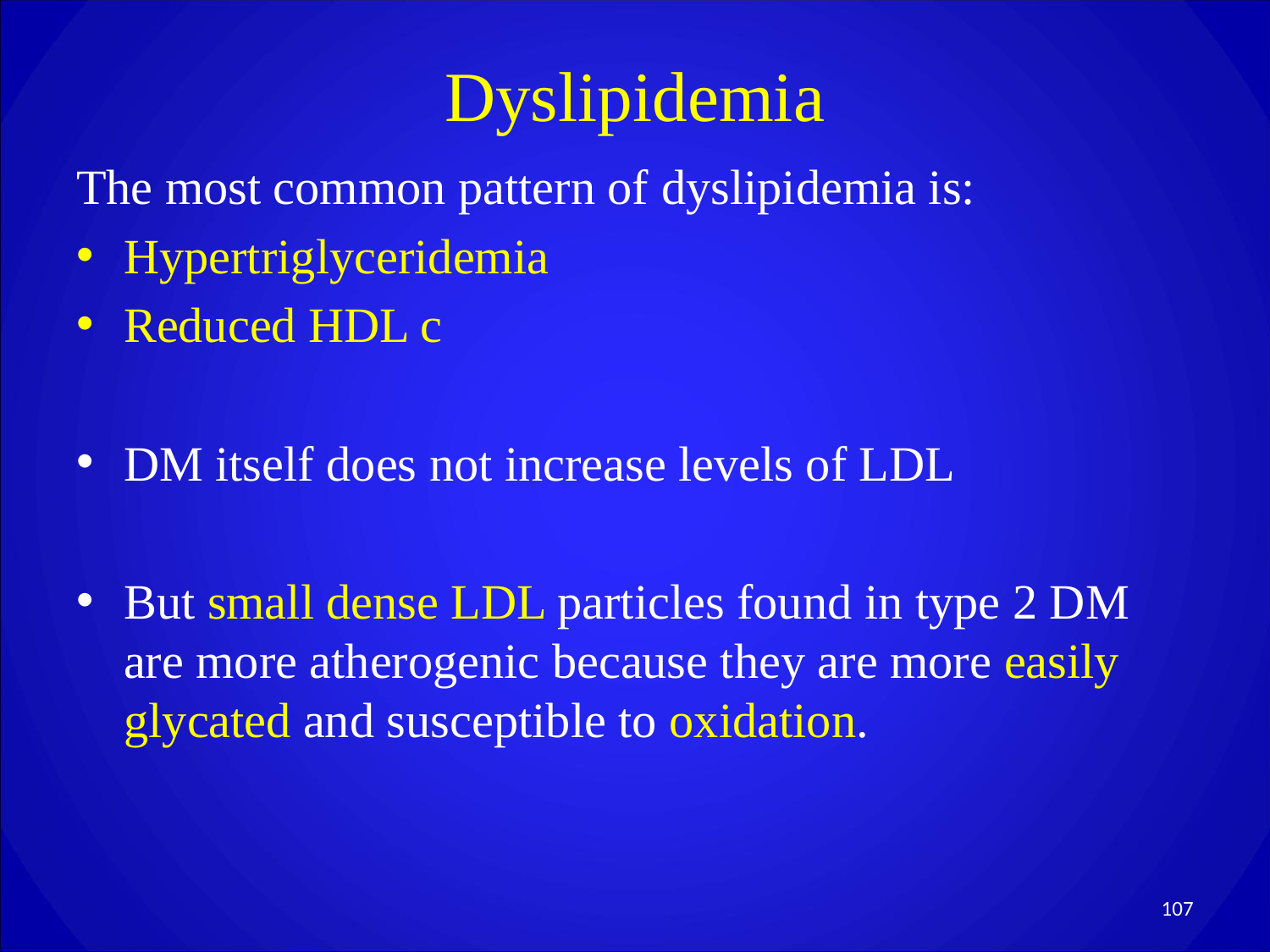

# Dyslipidemia
The most common pattern of dyslipidemia is:
Hypertriglyceridemia
Reduced HDL c

DM itself does not increase levels of LDL

But small dense LDL particles found in type 2 DM are more atherogenic because they are more easily glycated and susceptible to oxidation.
107